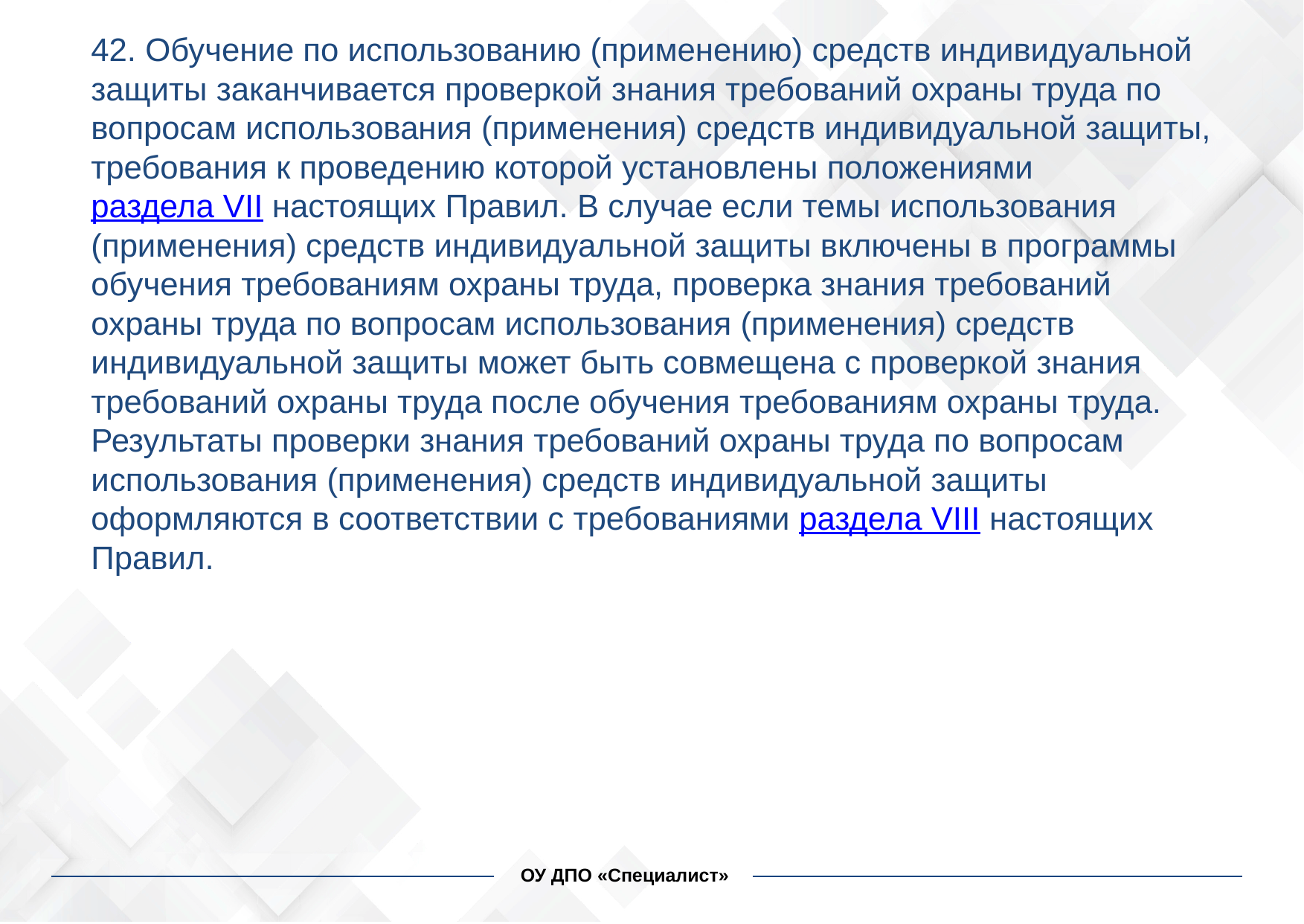

42. Обучение по использованию (применению) средств индивидуальной защиты заканчивается проверкой знания требований охраны труда по вопросам использования (применения) средств индивидуальной защиты, требования к проведению которой установлены положениями раздела VII настоящих Правил. В случае если темы использования (применения) средств индивидуальной защиты включены в программы обучения требованиям охраны труда, проверка знания требований охраны труда по вопросам использования (применения) средств индивидуальной защиты может быть совмещена с проверкой знания требований охраны труда после обучения требованиям охраны труда. Результаты проверки знания требований охраны труда по вопросам использования (применения) средств индивидуальной защиты оформляются в соответствии с требованиями раздела VIII настоящих Правил.
#